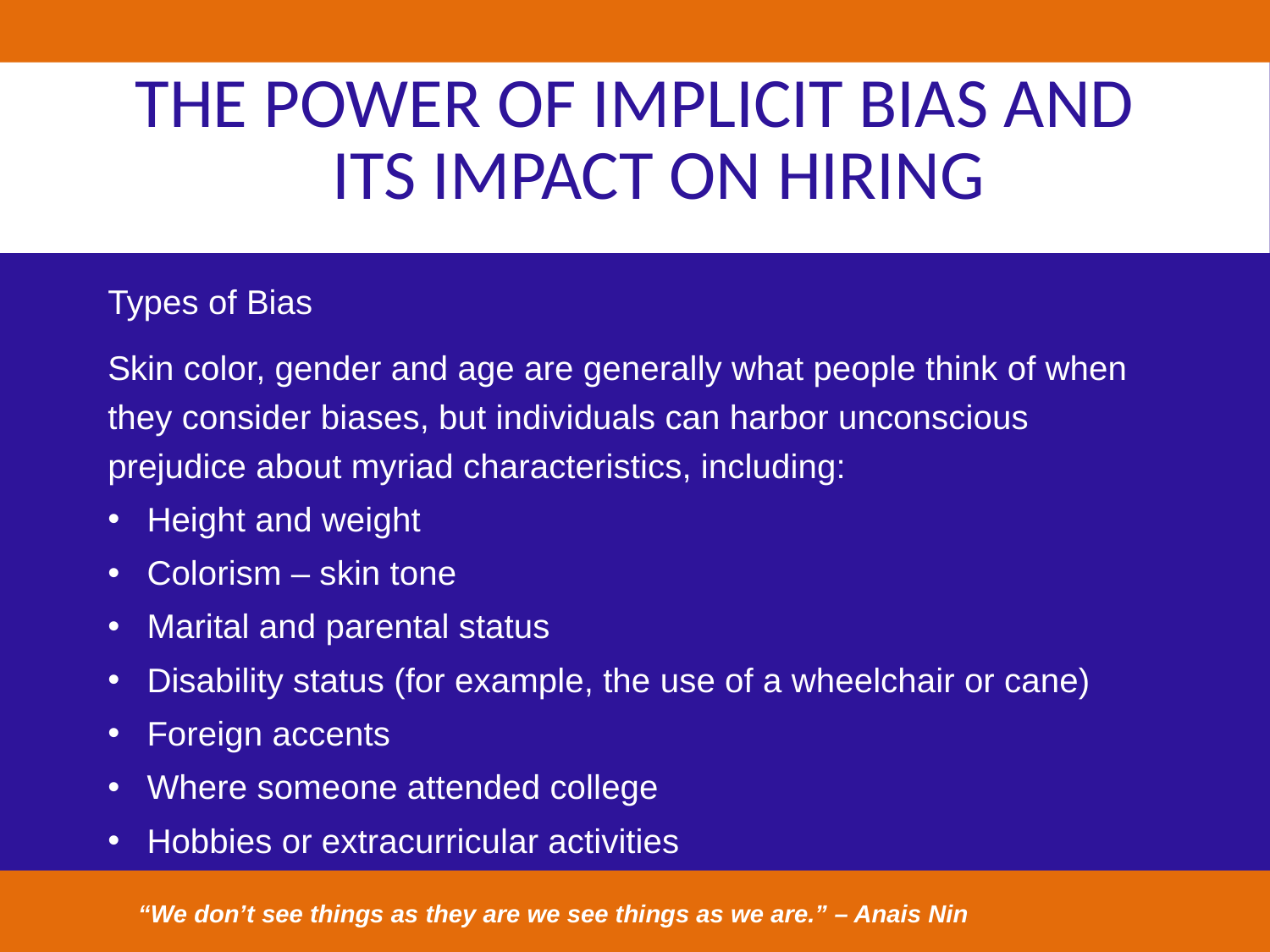

# The Power of Implicit Bias and its impact on hiring
Types of Bias
Skin color, gender and age are generally what people think of when they consider biases, but individuals can harbor unconscious prejudice about myriad characteristics, including:
Height and weight
Colorism – skin tone
Marital and parental status
Disability status (for example, the use of a wheelchair or cane)
Foreign accents
Where someone attended college
Hobbies or extracurricular activities
                  “We don’t see things as they are we see things as we are.” – Anais Nin